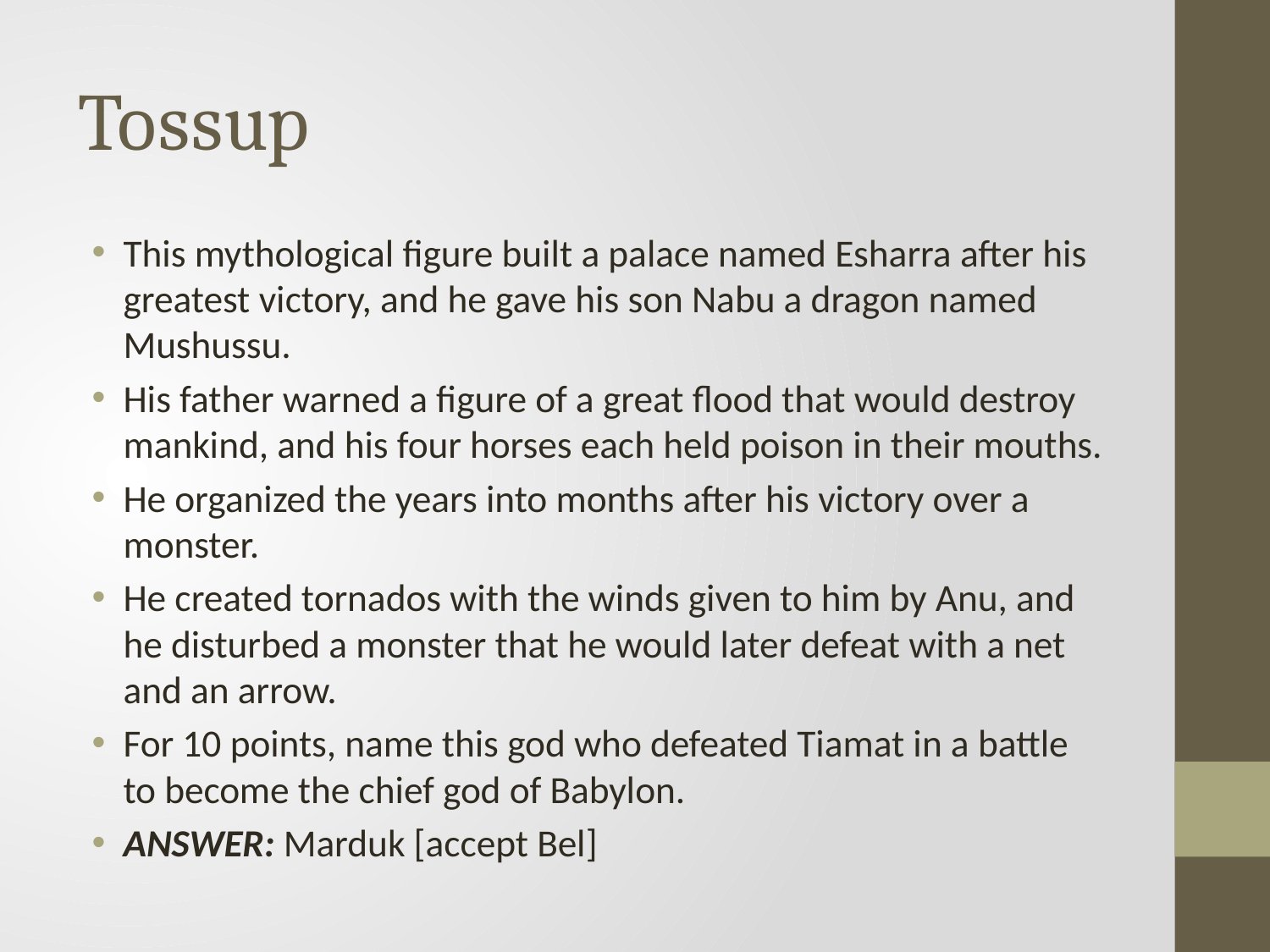

# Tossup
This mythological figure built a palace named Esharra after his greatest victory, and he gave his son Nabu a dragon named Mushussu.
His father warned a figure of a great flood that would destroy mankind, and his four horses each held poison in their mouths.
He organized the years into months after his victory over a monster.
He created tornados with the winds given to him by Anu, and he disturbed a monster that he would later defeat with a net and an arrow.
For 10 points, name this god who defeated Tiamat in a battle to become the chief god of Babylon.
ANSWER: Marduk [accept Bel]